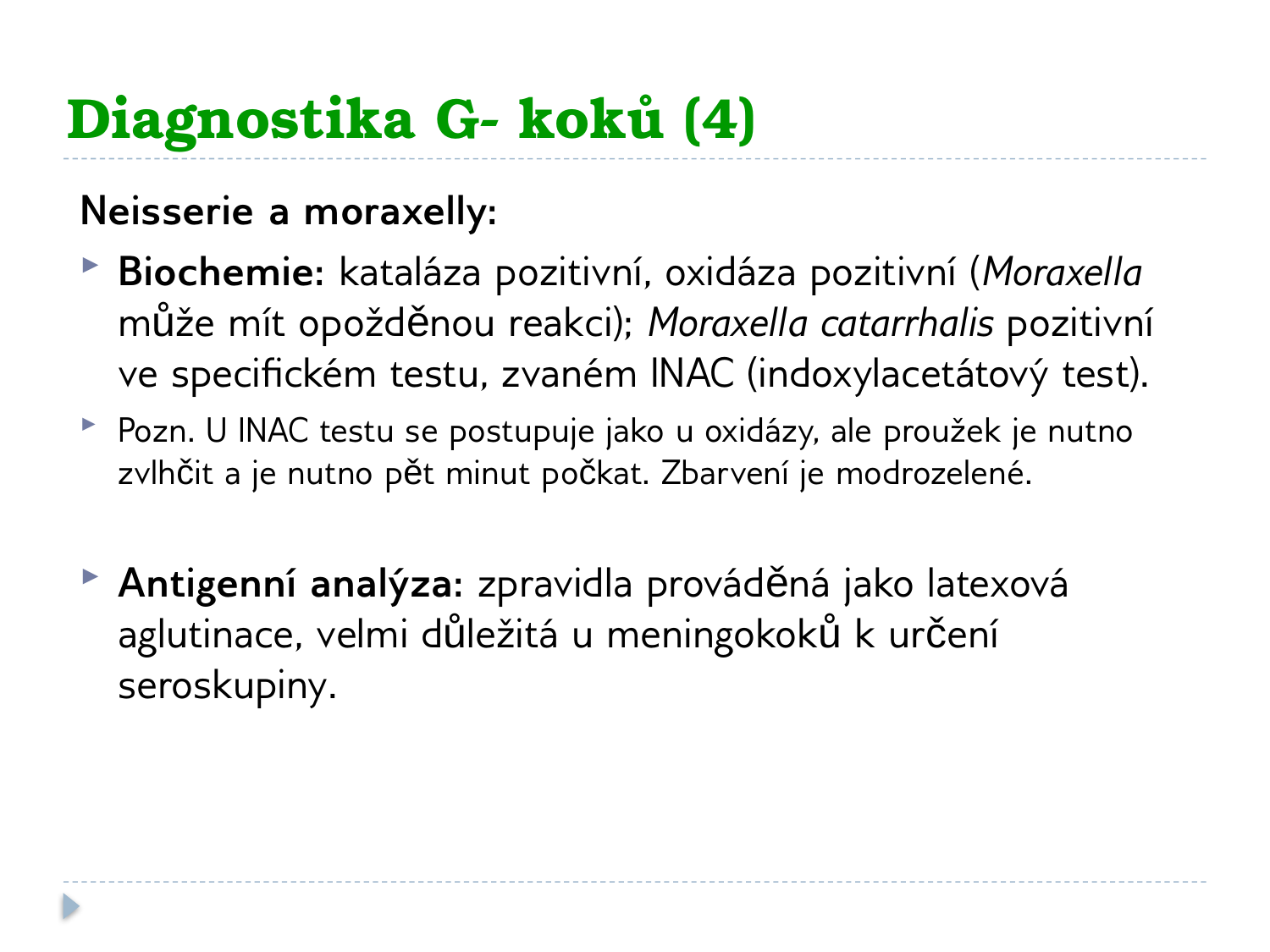

# Diagnostika G- koků (4)
Neisserie a moraxelly:
Biochemie: kataláza pozitivní, oxidáza pozitivní (Moraxella může mít opožděnou reakci); Moraxella catarrhalis pozitivní ve specifickém testu, zvaném INAC (indoxylacetátový test).
Pozn. U INAC testu se postupuje jako u oxidázy, ale proužek je nutno zvlhčit a je nutno pět minut počkat. Zbarvení je modrozelené.

Antigenní analýza: zpravidla prováděná jako latexová aglutinace, velmi důležitá u meningokoků k určení seroskupiny.